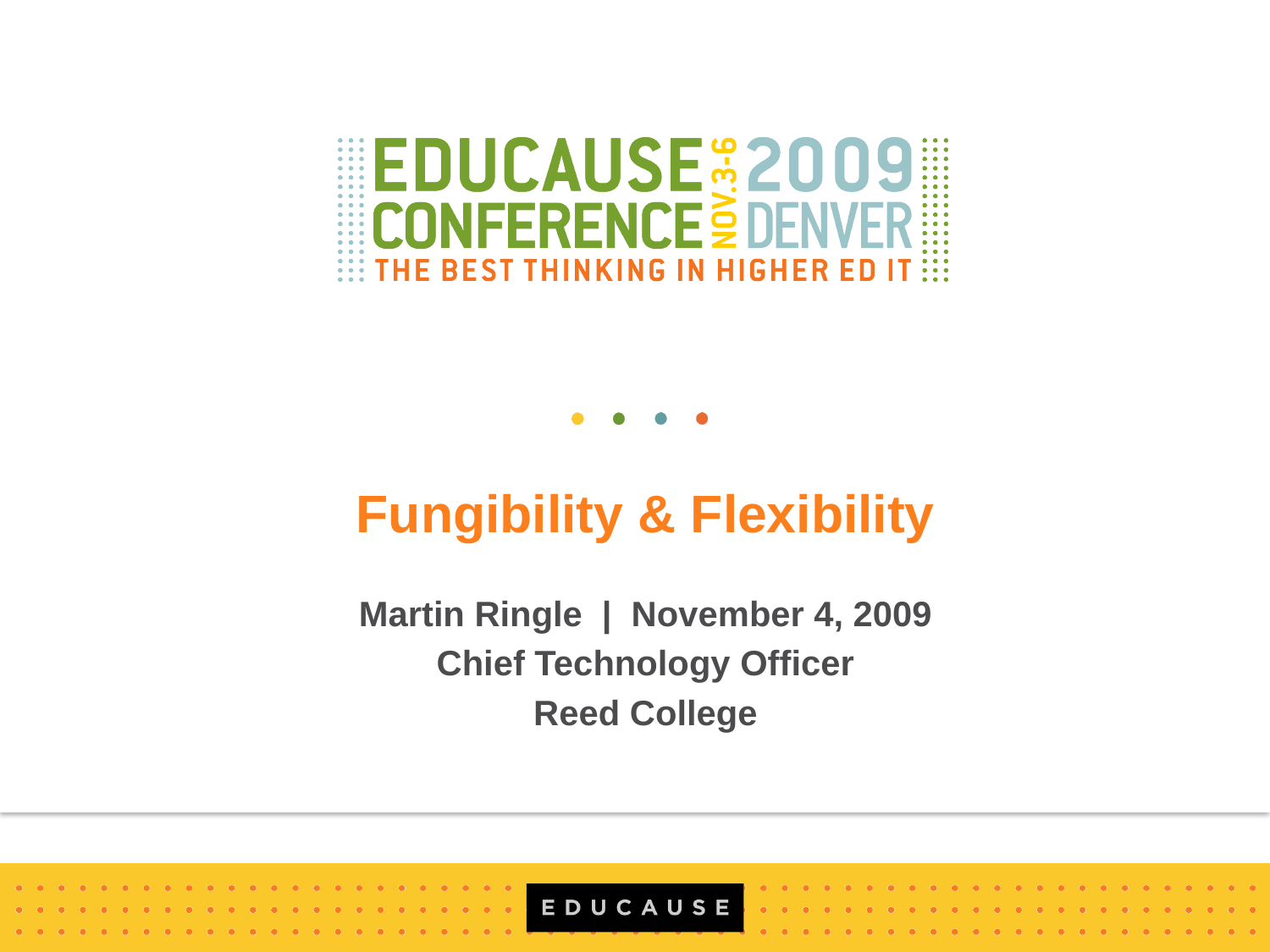

# Fungibility & Flexibility
Martin Ringle  |  November 4, 2009
Chief Technology Officer
Reed College